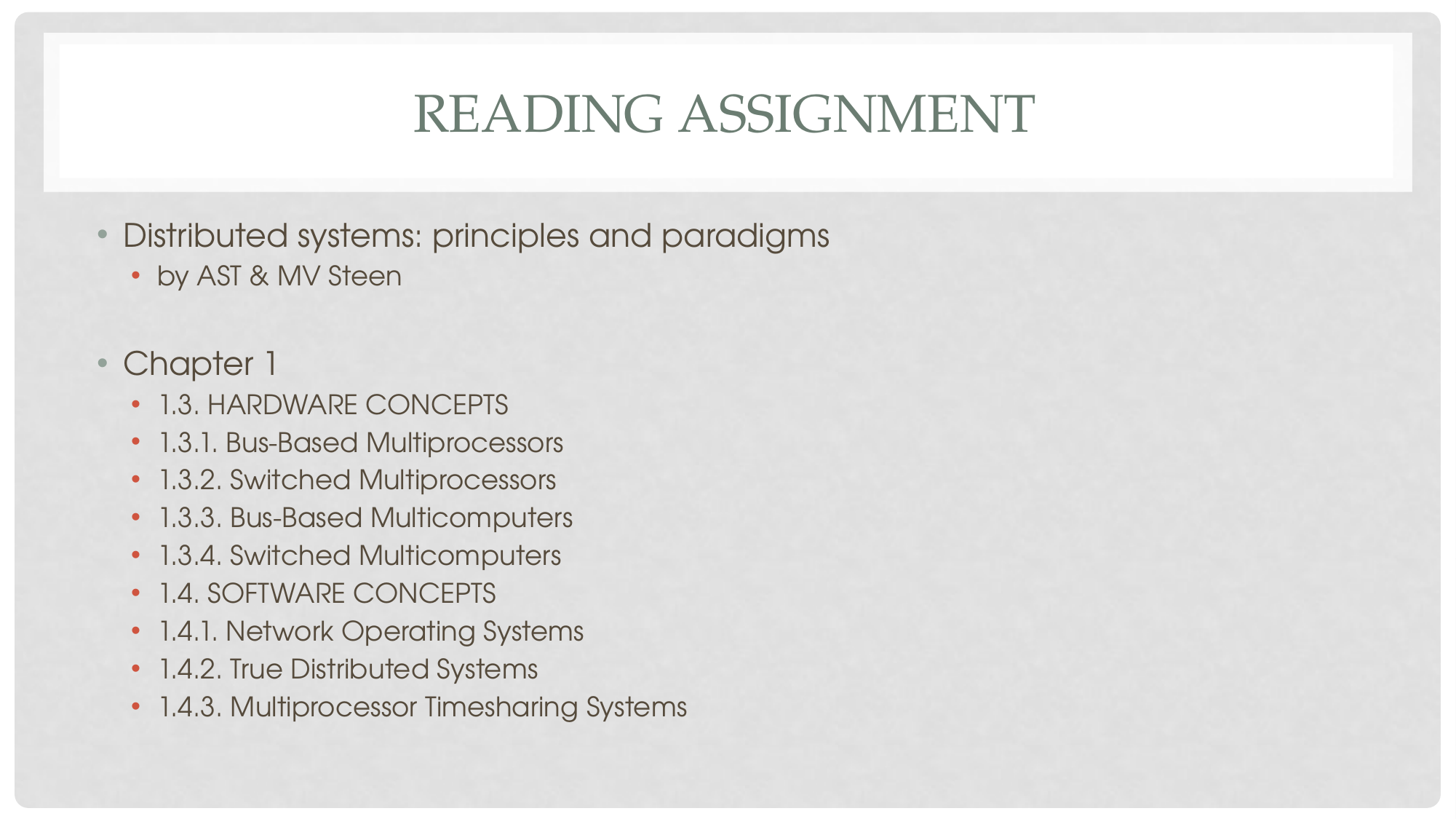

# Reading Assignment
Distributed systems: principles and paradigms
by AST & MV Steen

Chapter 1
1.3. HARDWARE CONCEPTS
1.3.1. Bus-Based Multiprocessors
1.3.2. Switched Multiprocessors
1.3.3. Bus-Based Multicomputers
1.3.4. Switched Multicomputers
1.4. SOFTWARE CONCEPTS
1.4.1. Network Operating Systems
1.4.2. True Distributed Systems
1.4.3. Multiprocessor Timesharing Systems